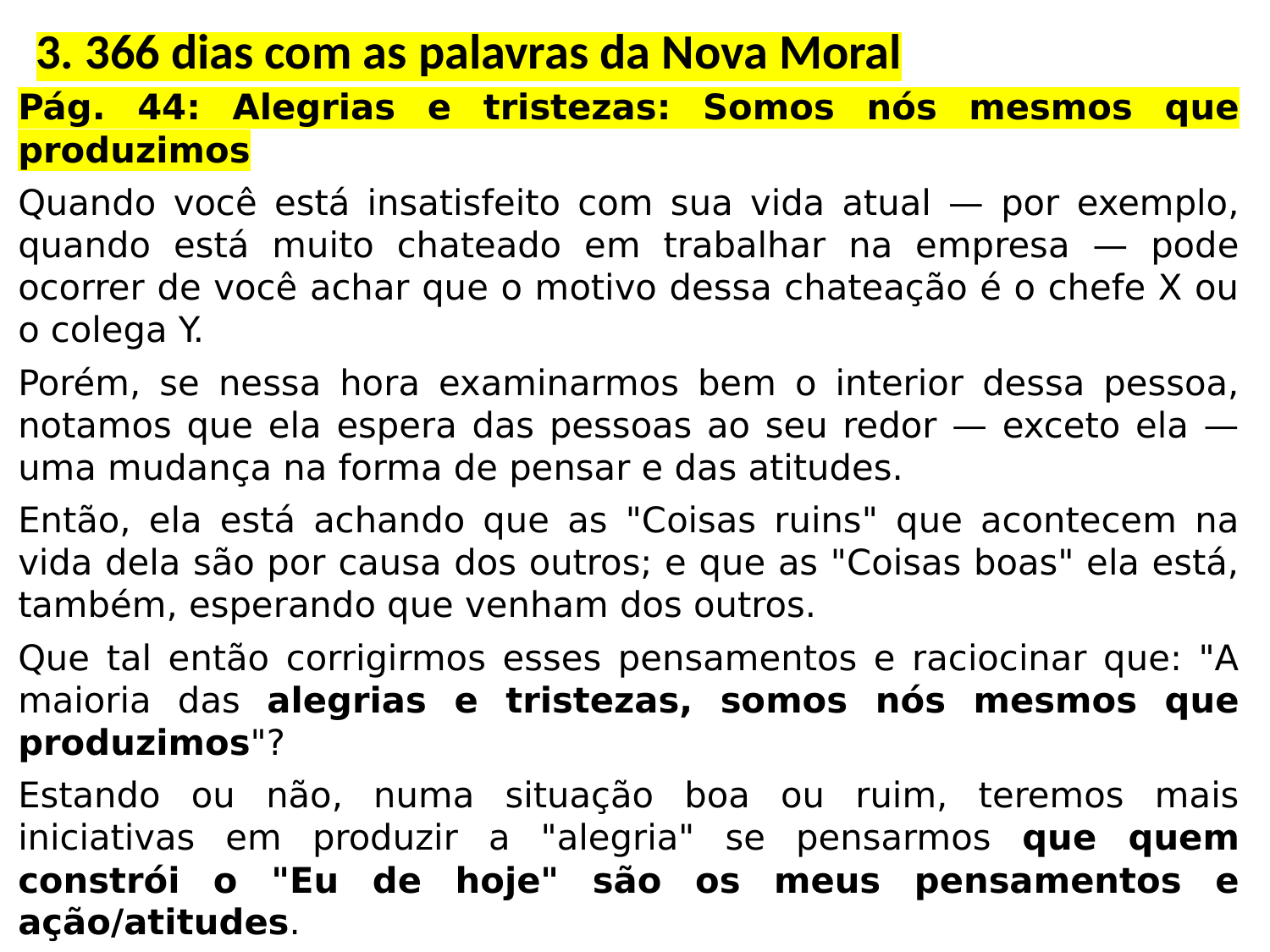

3. 366 dias com as palavras da Nova Moral
Pág. 44: Alegrias e tristezas: Somos nós mesmos que produzimos
Quando você está insatisfeito com sua vida atual — por exemplo, quando está muito chateado em trabalhar na empresa — pode ocorrer de você achar que o motivo dessa chateação é o chefe X ou o colega Y.
Porém, se nessa hora examinarmos bem o interior dessa pessoa, notamos que ela espera das pessoas ao seu redor — exceto ela — uma mudança na forma de pensar e das atitudes.
Então, ela está achando que as "Coisas ruins" que acontecem na vida dela são por causa dos outros; e que as "Coisas boas" ela está, também, esperando que venham dos outros.
Que tal então corrigirmos esses pensamentos e raciocinar que: "A maioria das alegrias e tristezas, somos nós mesmos que produzimos"?
Estando ou não, numa situação boa ou ruim, teremos mais iniciativas em produzir a "alegria" se pensarmos que quem constrói o "Eu de hoje" são os meus pensamentos e ação/atitudes.